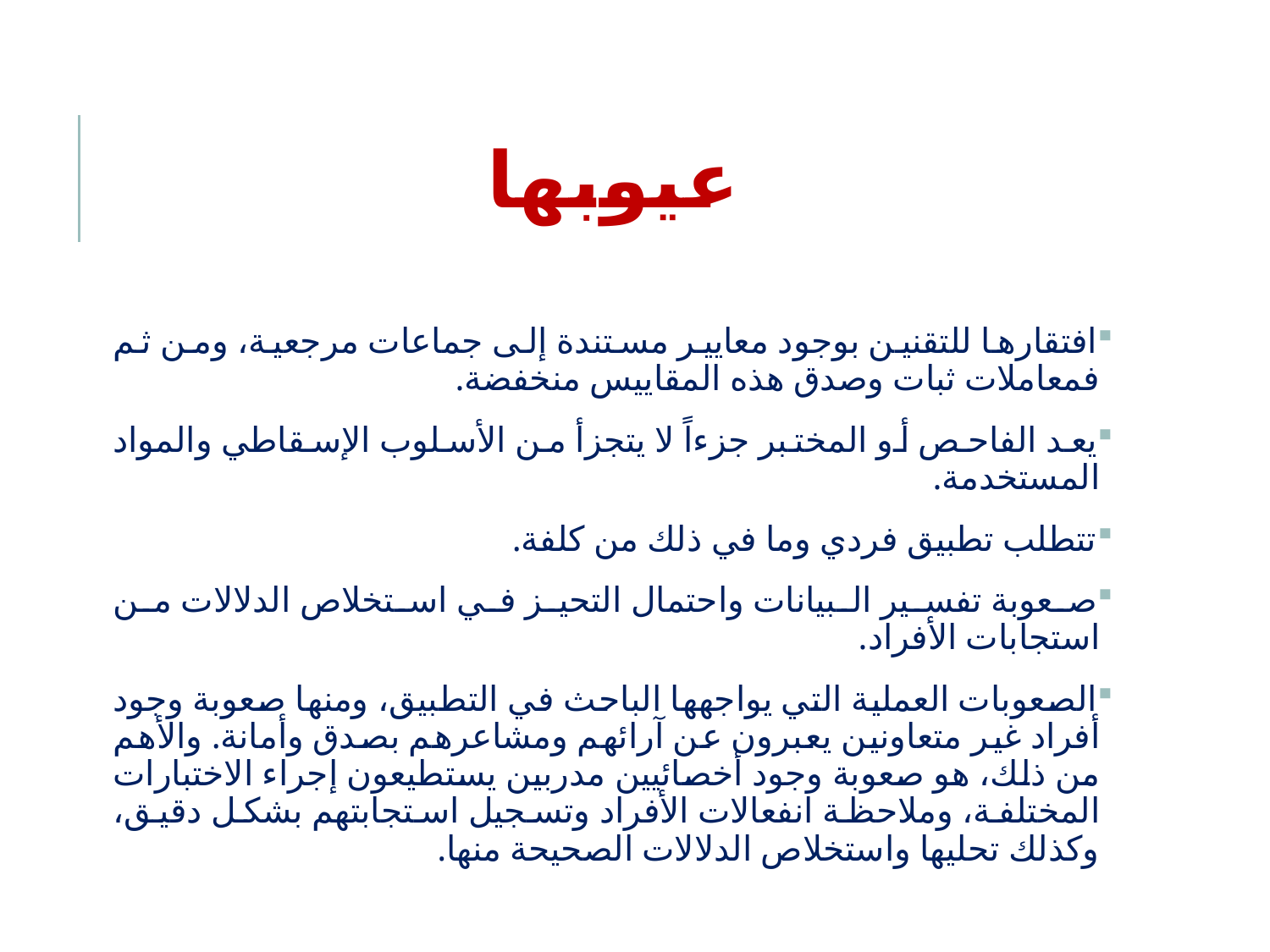

# عيوبها
افتقارها للتقنين بوجود معايير مستندة إلى جماعات مرجعية، ومن ثم فمعاملات ثبات وصدق هذه المقاييس منخفضة.
يعد الفاحص أو المختبر جزءاً لا يتجزأ من الأسلوب الإسقاطي والمواد المستخدمة.
تتطلب تطبيق فردي وما في ذلك من كلفة.
صعوبة تفسير البيانات واحتمال التحيز في استخلاص الدلالات من استجابات الأفراد.
الصعوبات العملية التي يواجهها الباحث في التطبيق، ومنها صعوبة وجود أفراد غير متعاونين يعبرون عن آرائهم ومشاعرهم بصدق وأمانة. والأهم من ذلك، هو صعوبة وجود أخصائيين مدربين يستطيعون إجراء الاختبارات المختلفة، وملاحظة انفعالات الأفراد وتسجيل استجابتهم بشكل دقيق، وكذلك تحليها واستخلاص الدلالات الصحيحة منها.